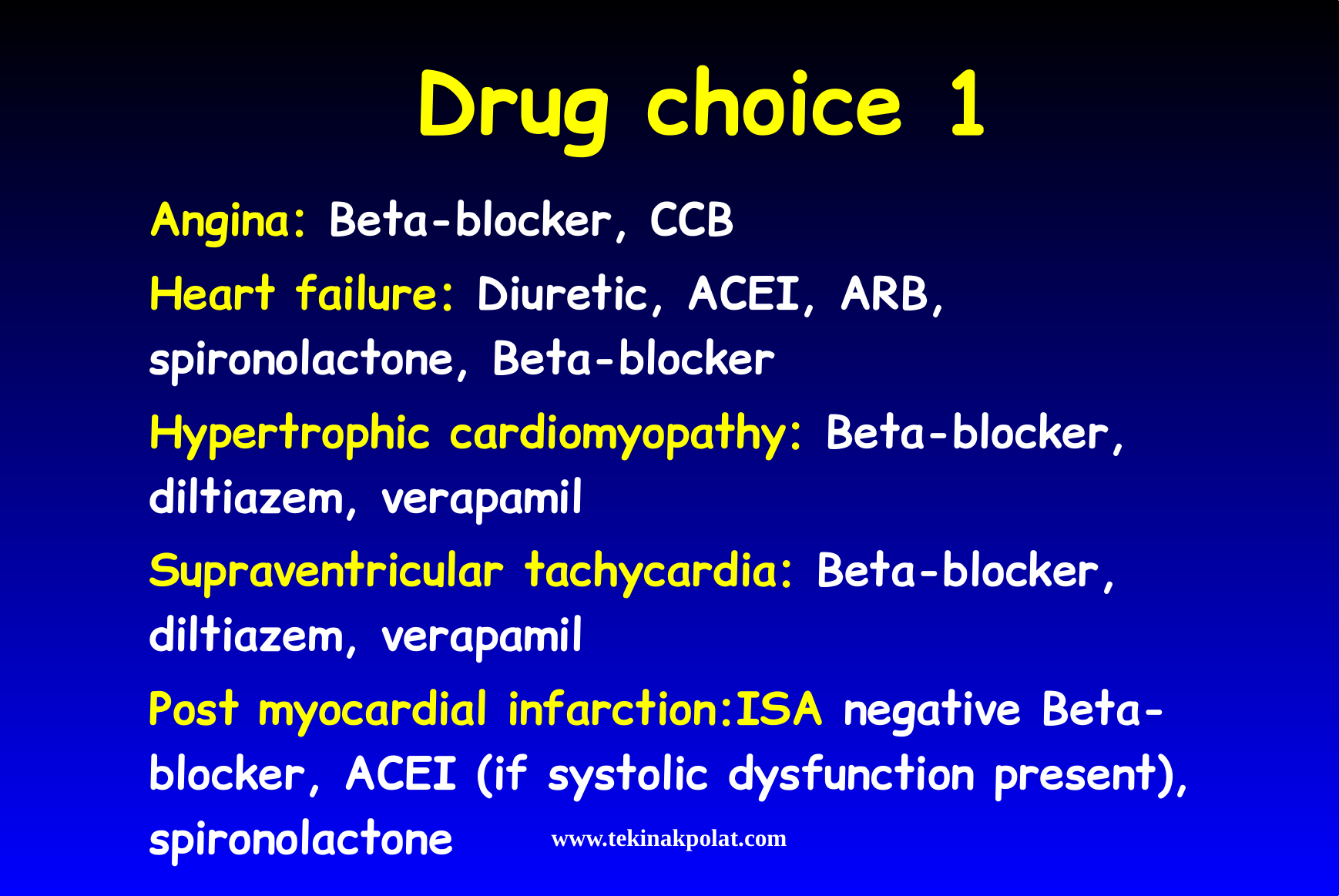

# Drug choice 1
Angina: Beta-blocker, CCB
Heart failure: Diuretic, ACEI, ARB, spironolactone, Beta-blocker
Hypertrophic cardiomyopathy: Beta-blocker, diltiazem, verapamil
Supraventricular tachycardia: Beta-blocker, diltiazem, verapamil
Post myocardial infarction:ISA negative Beta-blocker, ACEI (if systolic dysfunction present), spironolactone
www.tekinakpolat.com